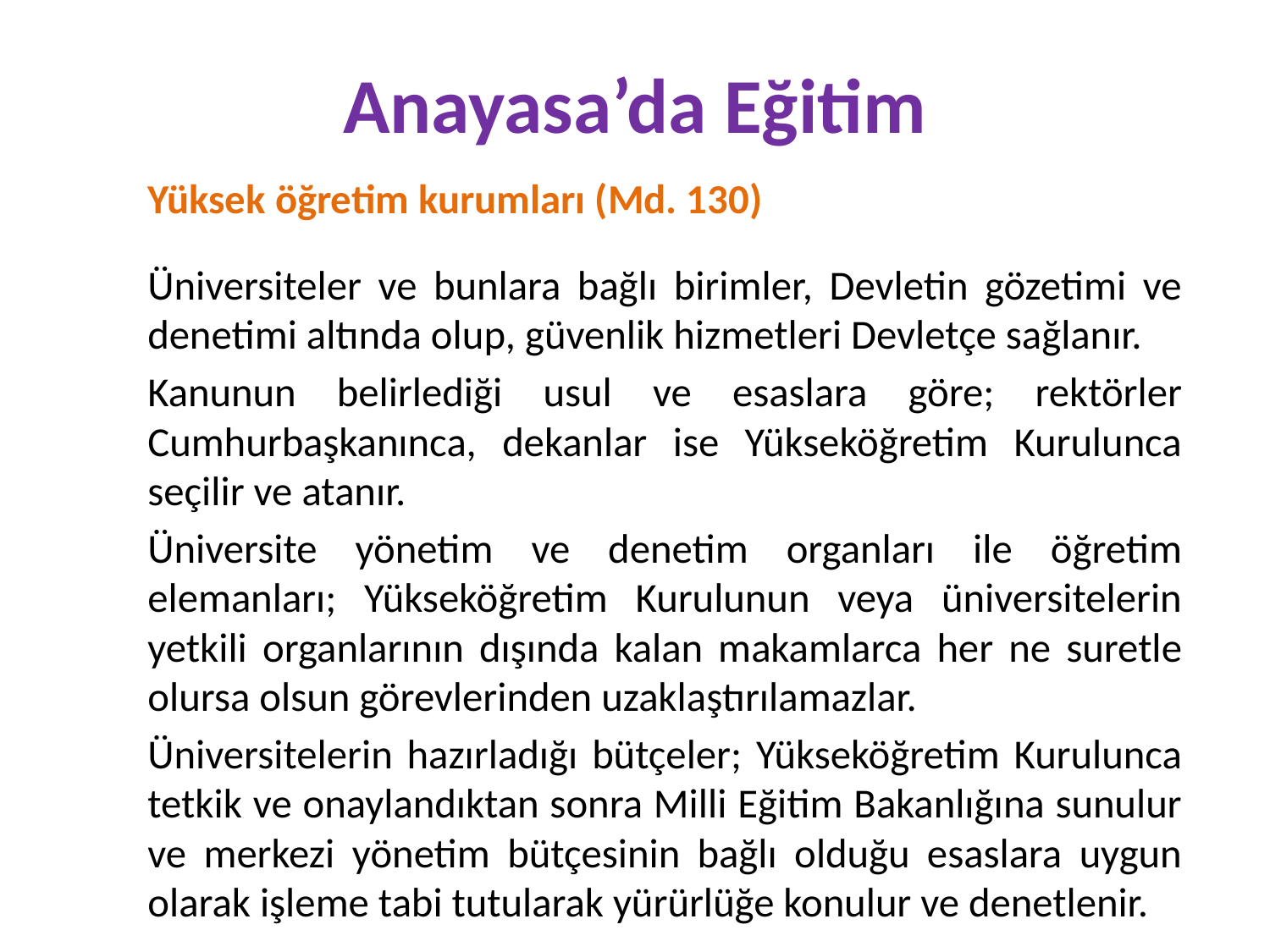

# Anayasa’da Eğitim
Yüksek öğretim kurumları (Md. 130)

Üniversiteler ve bunlara bağlı birimler, Devletin gözetimi ve denetimi altında olup, güvenlik hizmetleri Devletçe sağlanır.
Kanunun belirlediği usul ve esaslara göre; rektörler Cumhurbaşkanınca, dekanlar ise Yükseköğretim Kurulunca seçilir ve atanır.
Üniversite yönetim ve denetim organları ile öğretim elemanları; Yükseköğretim Kurulunun veya üniversitelerin yetkili organlarının dışında kalan makamlarca her ne suretle olursa olsun görevlerinden uzaklaştırılamazlar.
Üniversitelerin hazırladığı bütçeler; Yükseköğretim Kurulunca tetkik ve onaylandıktan sonra Milli Eğitim Bakanlığına sunulur ve merkezi yönetim bütçesinin bağlı olduğu esaslara uygun olarak işleme tabi tutularak yürürlüğe konulur ve denetlenir.